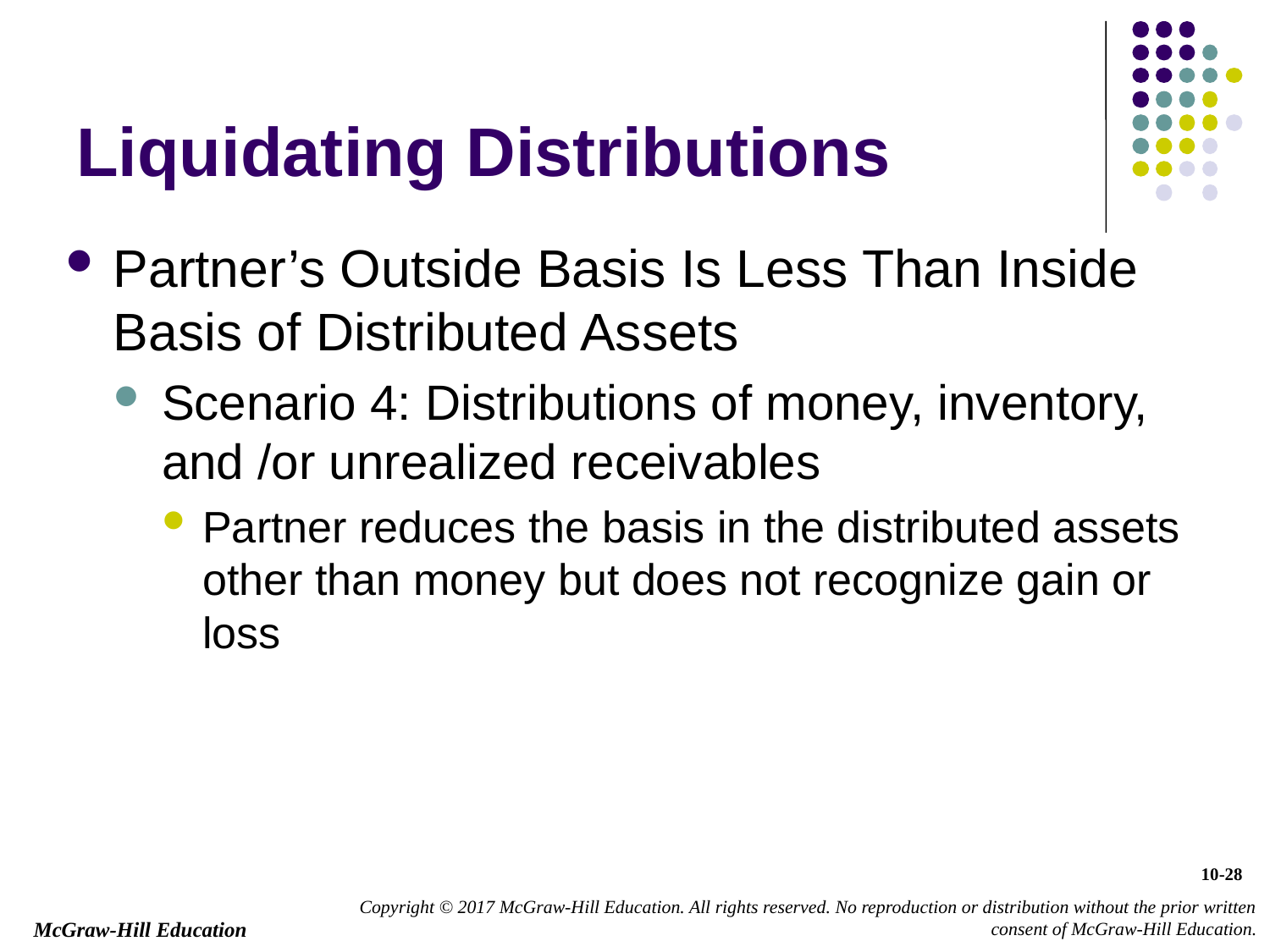

# Liquidating Distributions
Partner’s Outside Basis Is Less Than Inside Basis of Distributed Assets
Scenario 4: Distributions of money, inventory, and /or unrealized receivables
Partner reduces the basis in the distributed assets other than money but does not recognize gain or loss